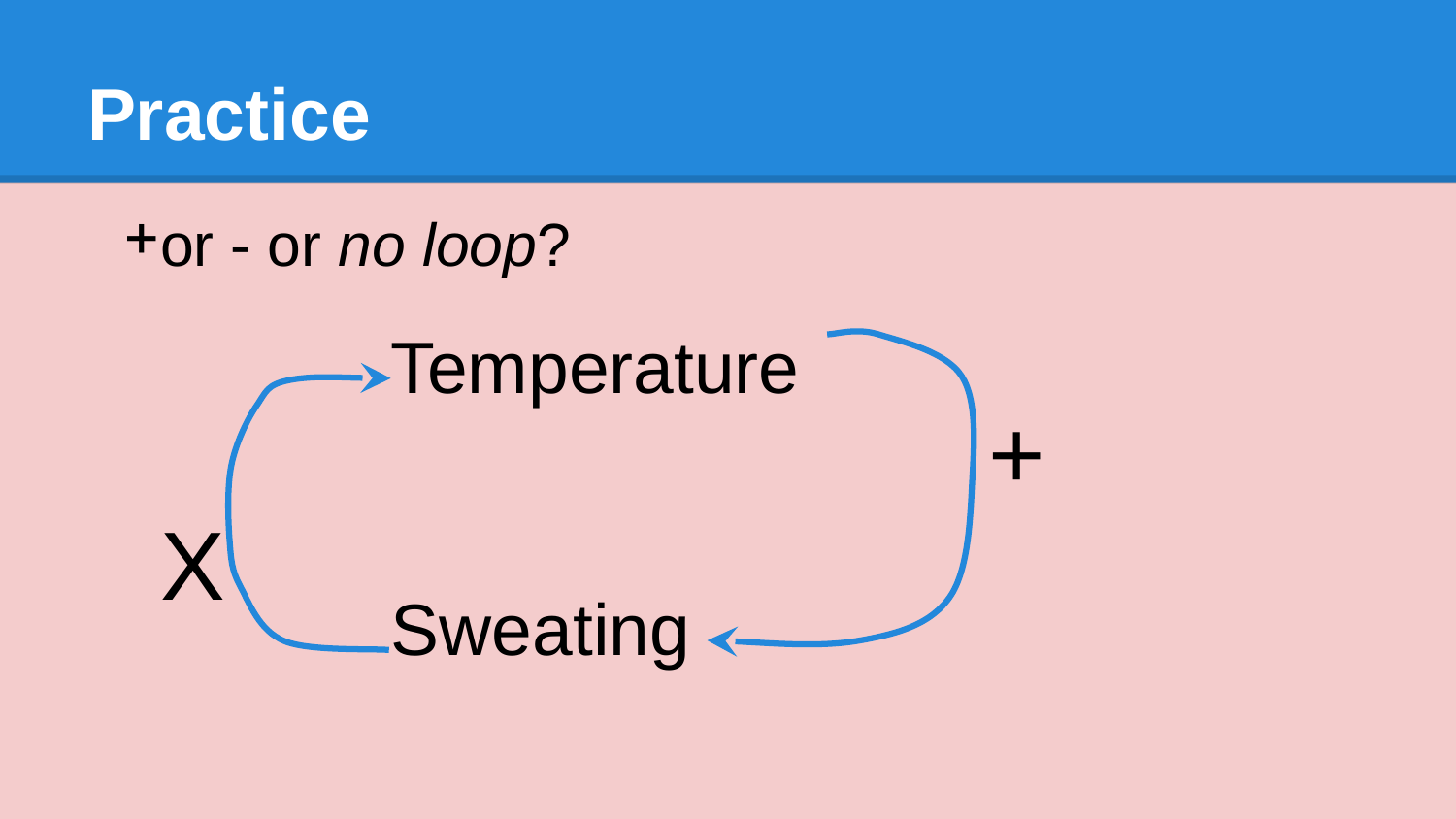

# Practice
or - or no loop?

Temperature

Sweating

+

X